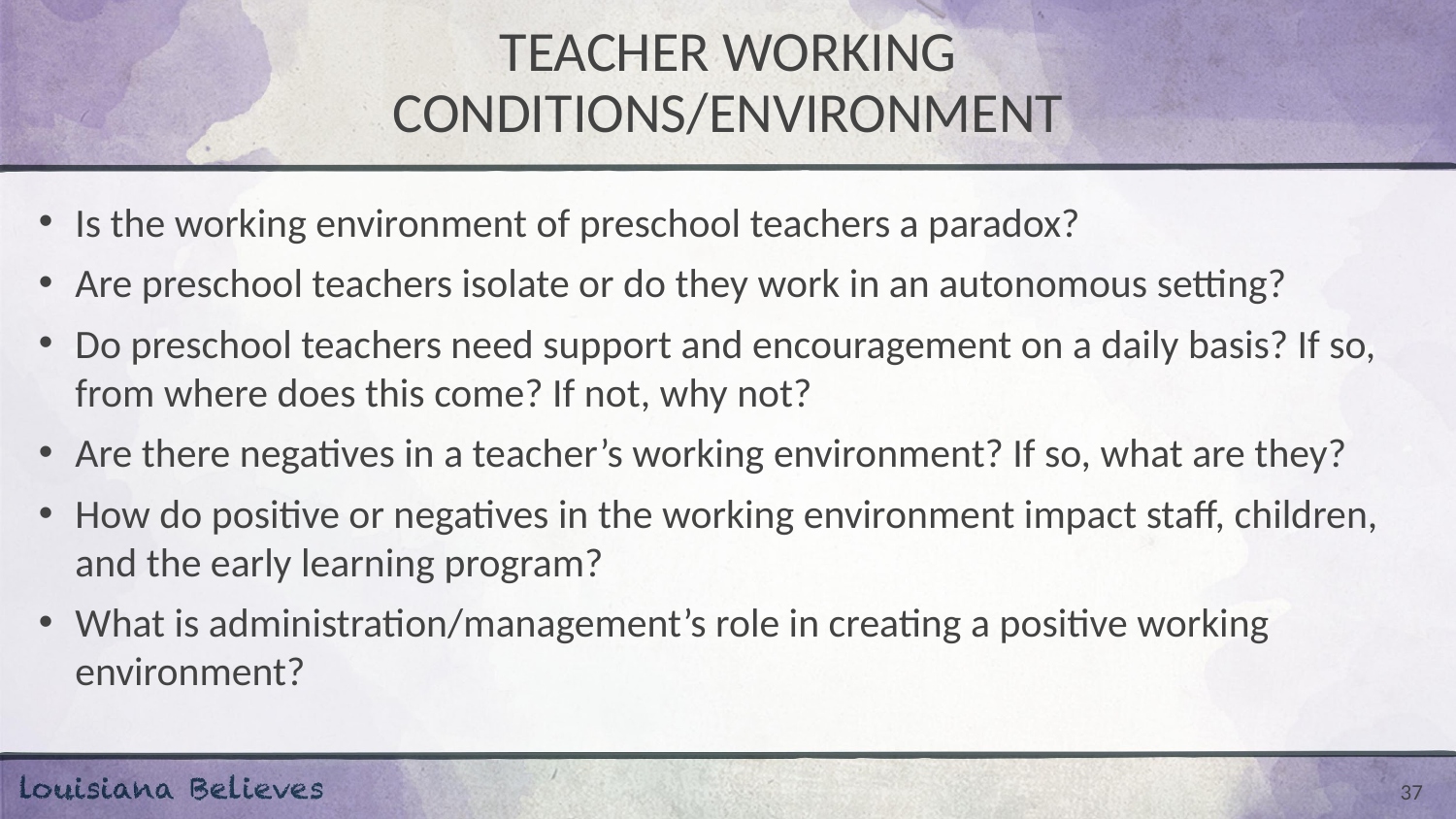

# TEACHER WORKING CONDITIONS/ENVIRONMENT
Is the working environment of preschool teachers a paradox?
Are preschool teachers isolate or do they work in an autonomous setting?
Do preschool teachers need support and encouragement on a daily basis? If so, from where does this come? If not, why not?
Are there negatives in a teacher’s working environment? If so, what are they?
How do positive or negatives in the working environment impact staff, children, and the early learning program?
What is administration/management’s role in creating a positive working environment?